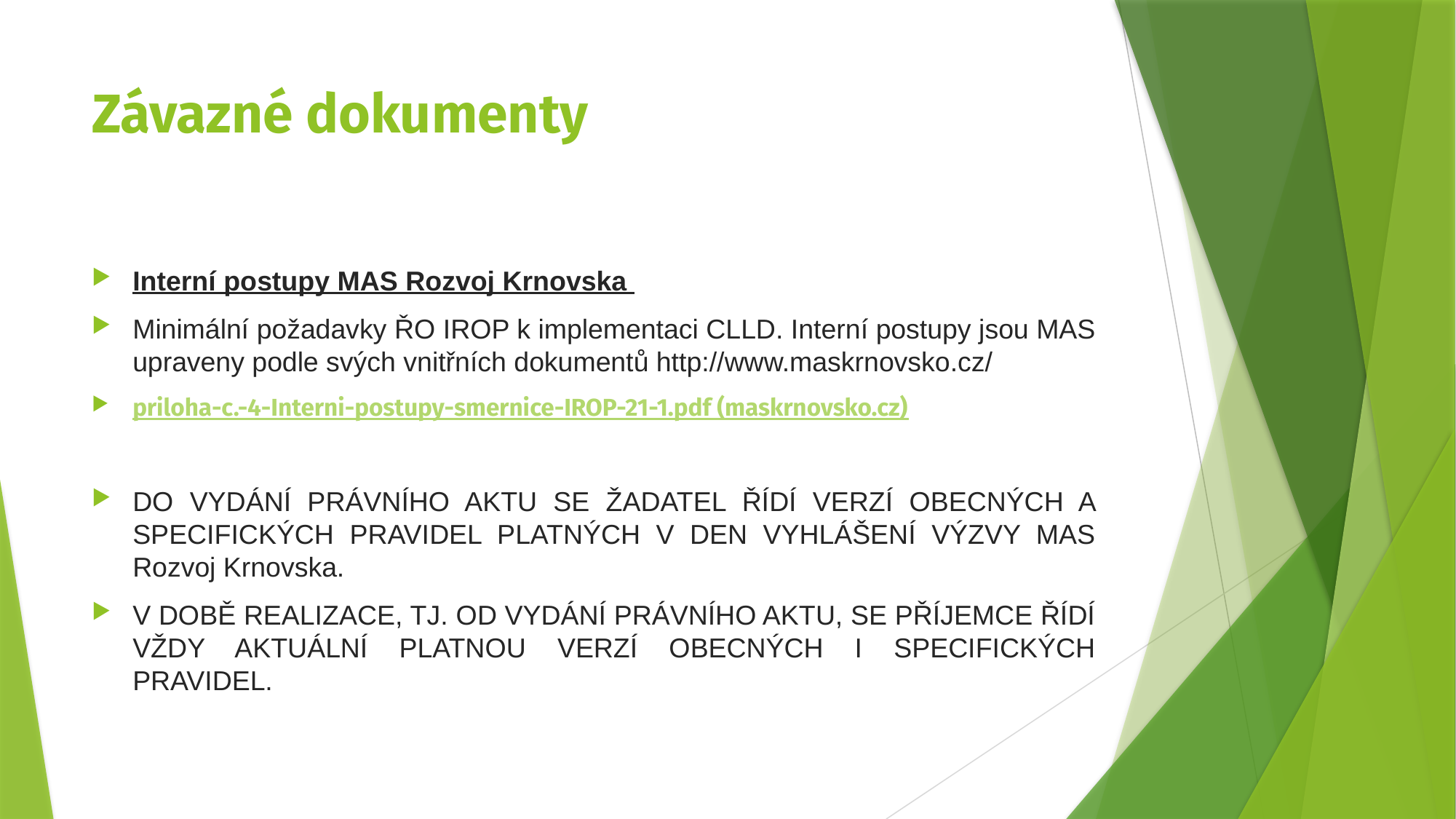

# Závazné dokumenty
Interní postupy MAS Rozvoj Krnovska
Minimální požadavky ŘO IROP k implementaci CLLD. Interní postupy jsou MAS upraveny podle svých vnitřních dokumentů http://www.maskrnovsko.cz/
priloha-c.-4-Interni-postupy-smernice-IROP-21-1.pdf (maskrnovsko.cz)

DO VYDÁNÍ PRÁVNÍHO AKTU SE ŽADATEL ŘÍDÍ VERZÍ OBECNÝCH A SPECIFICKÝCH PRAVIDEL PLATNÝCH V DEN VYHLÁŠENÍ VÝZVY MAS Rozvoj Krnovska.
V DOBĚ REALIZACE, TJ. OD VYDÁNÍ PRÁVNÍHO AKTU, SE PŘÍJEMCE ŘÍDÍ VŽDY AKTUÁLNÍ PLATNOU VERZÍ OBECNÝCH I SPECIFICKÝCH PRAVIDEL.